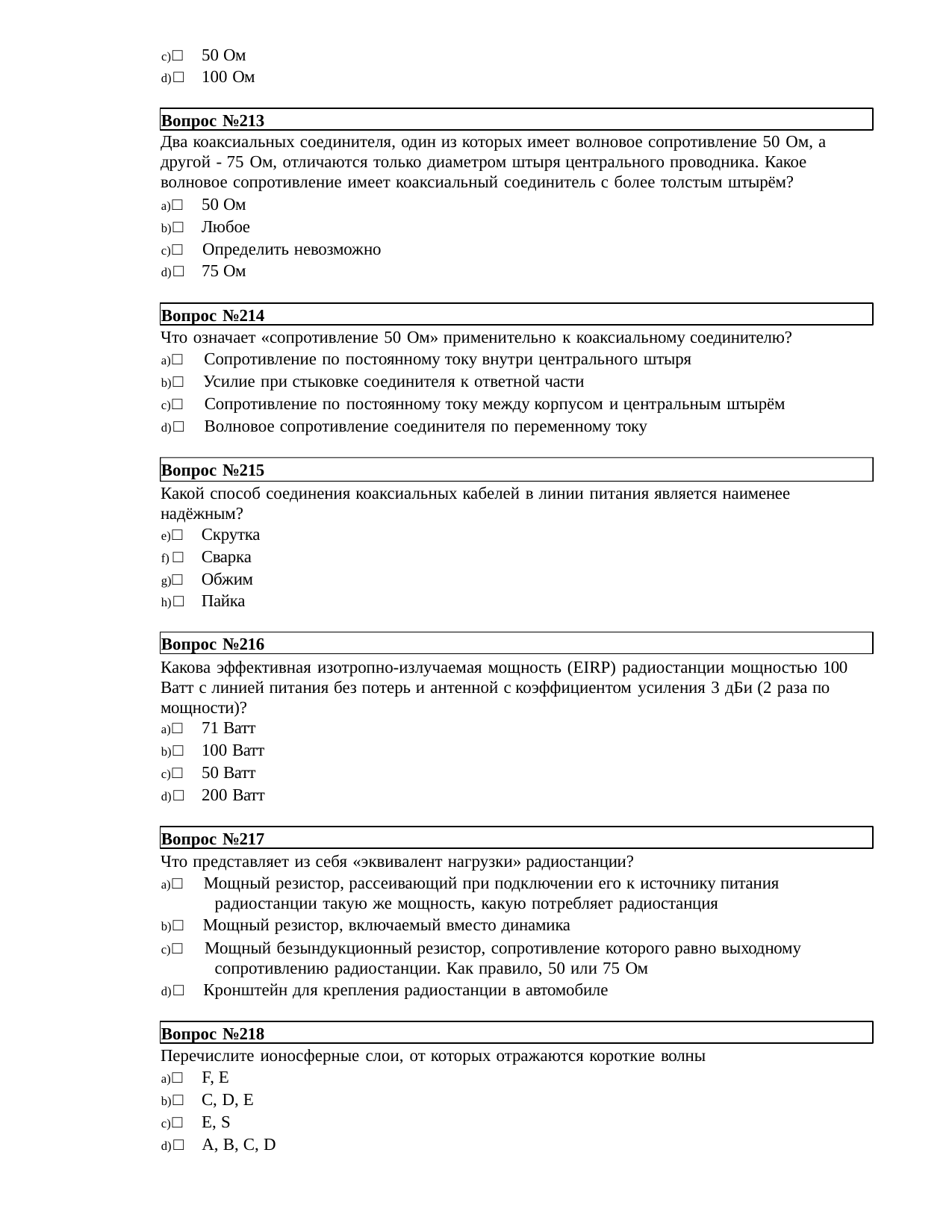

□  50 Ом
□  100 Ом
Вопрос №213
Два коаксиальных соединителя, один из которых имеет волновое сопротивление 50 Ом, а другой - 75 Ом, отличаются только диаметром штыря центрального проводника. Какое волновое сопротивление имеет коаксиальный соединитель с более толстым штырём?
□  50 Ом
□  Любое
□  Определить невозможно
□  75 Ом
Вопрос №214
Что означает «сопротивление 50 Ом» применительно к коаксиальному соединителю?
□  Сопротивление по постоянному току внутри центрального штыря
□  Усилие при стыковке соединителя к ответной части
□  Сопротивление по постоянному току между корпусом и центральным штырём
□  Волновое сопротивление соединителя по переменному току

Вопрос №215
Какой способ соединения коаксиальных кабелей в линии питания является наименее надёжным?
□  Скрутка
□  Сварка
□  Обжим
□  Пайка

Вопрос №216
Какова эффективная изотропно-излучаемая мощность (EIRP) радиостанции мощностью 100 Ватт с линией питания без потерь и антенной с коэффициентом усиления 3 дБи (2 раза по мощности)?
□  71 Ватт
□  100 Ватт
□  50 Ватт
□  200 Ватт
Вопрос №217
Что представляет из себя «эквивалент нагрузки» радиостанции?
□  Мощный резистор, рассеивающий при подключении его к источнику питания 	радиостанции такую же мощность, какую потребляет радиостанция
□  Мощный резистор, включаемый вместо динамика
□  Мощный безындукционный резистор, сопротивление которого равно выходному 	сопротивлению радиостанции. Как правило, 50 или 75 Ом
□  Кронштейн для крепления радиостанции в автомобиле
Вопрос №218
Перечислите ионосферные слои, от которых отражаются короткие волны
□  F, E
□  C, D, E
□  E, S
□  A, B, C, D